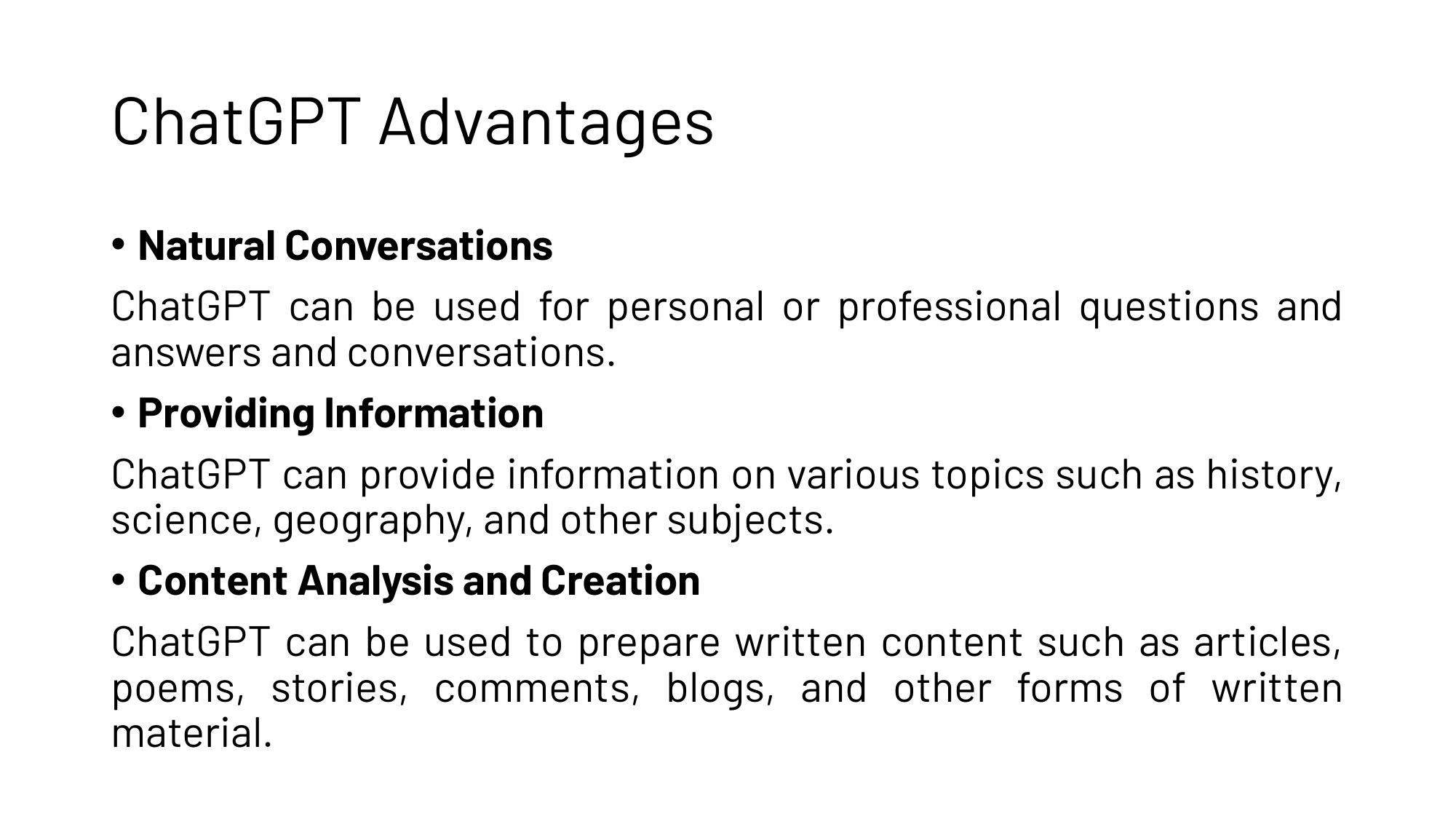

# ChatGPT Advantages
Natural Conversations
ChatGPT can be used for personal or professional questions and answers and conversations.
Providing Information
ChatGPT can provide information on various topics such as history, science, geography, and other subjects.
Content Analysis and Creation
ChatGPT can be used to prepare written content such as articles, poems, stories, comments, blogs, and other forms of written material.